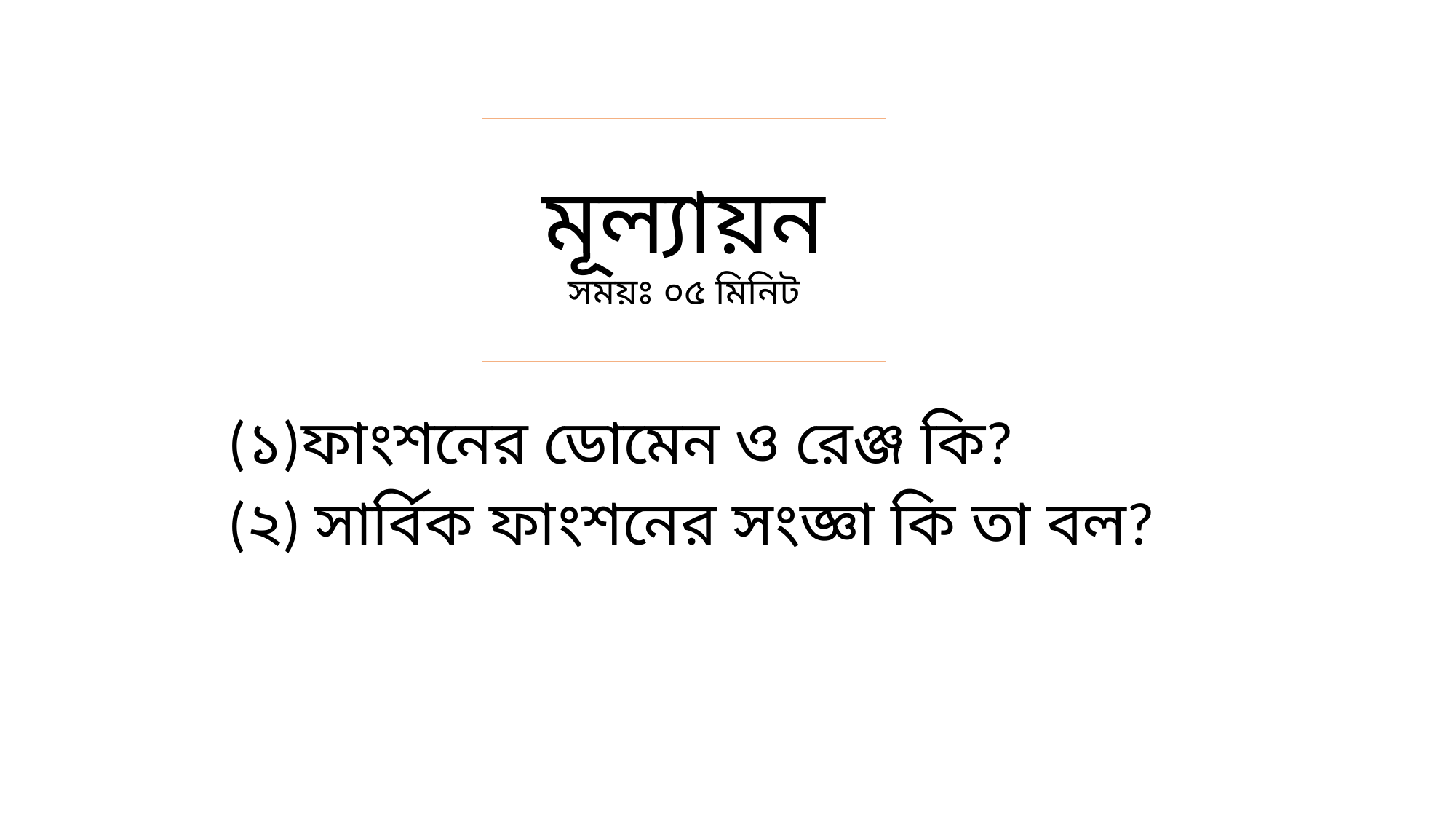

# মূল্যায়ন সময়ঃ ০৫ মিনিট
(১)ফাংশনের ডোমেন ও রেঞ্জ কি?
(২) সার্বিক ফাংশনের সংজ্ঞা কি তা বল?